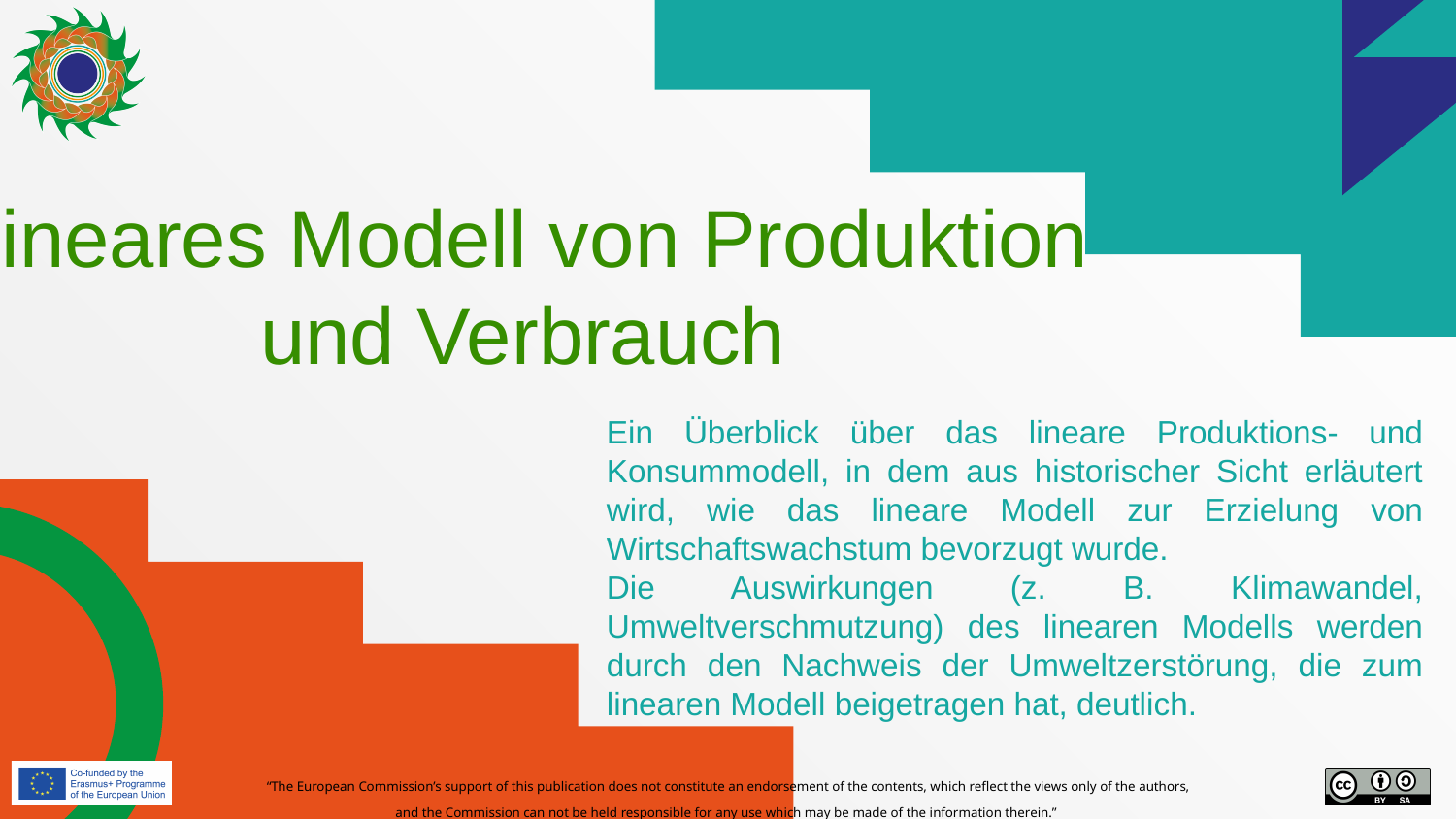

# Lineares Modell von Produktion und Verbrauch
Ein Überblick über das lineare Produktions- und Konsummodell, in dem aus historischer Sicht erläutert wird, wie das lineare Modell zur Erzielung von Wirtschaftswachstum bevorzugt wurde.
Die Auswirkungen (z. B. Klimawandel, Umweltverschmutzung) des linearen Modells werden durch den Nachweis der Umweltzerstörung, die zum linearen Modell beigetragen hat, deutlich.